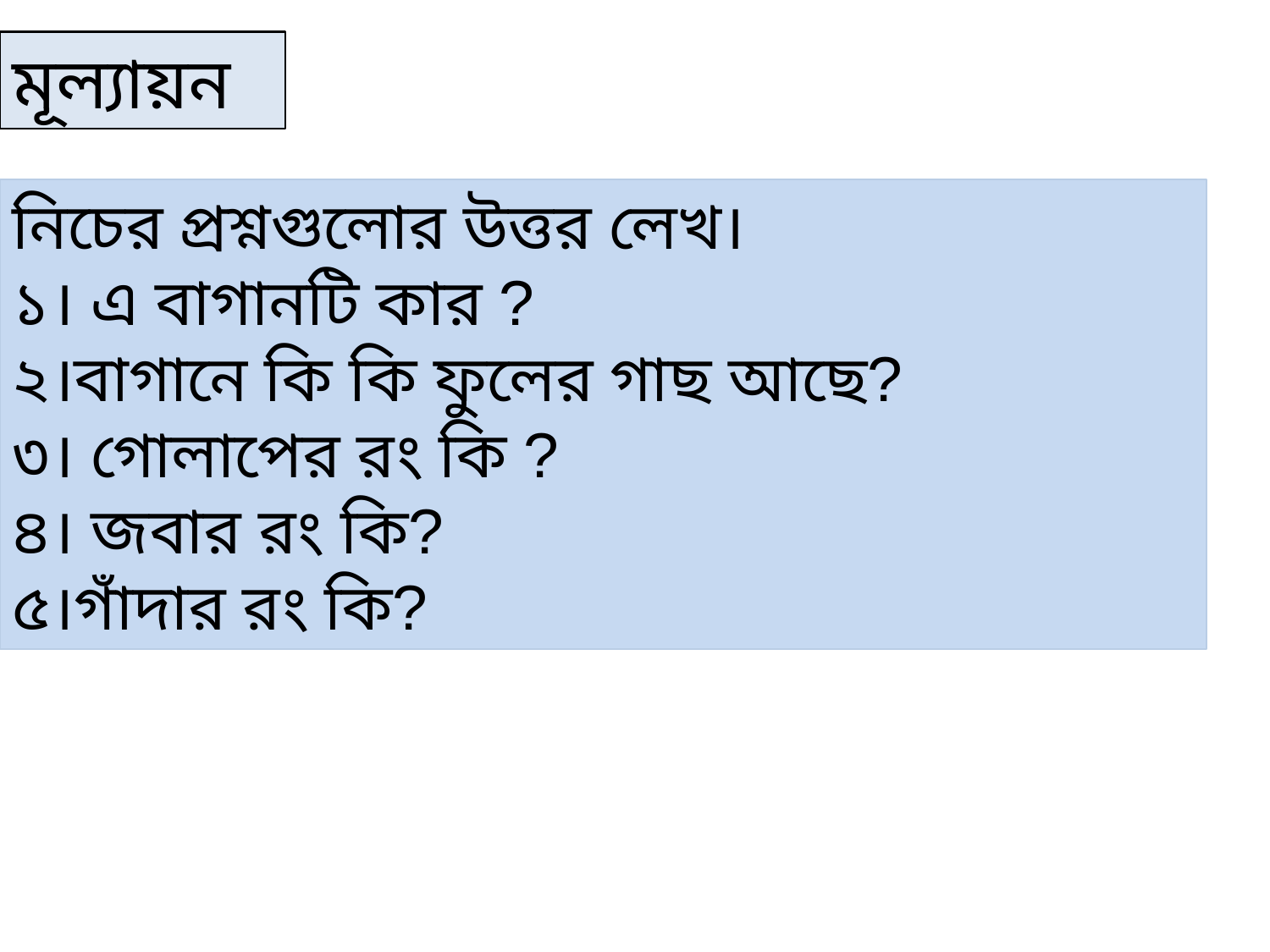

মূল্যায়ন
নিচের প্রশ্নগুলোর উত্তর লেখ।
১। এ বাগানটি কার ?
২।বাগানে কি কি ফুলের গাছ আছে?
৩। গোলাপের রং কি ?
৪। জবার রং কি?
৫।গাঁদার রং কি?